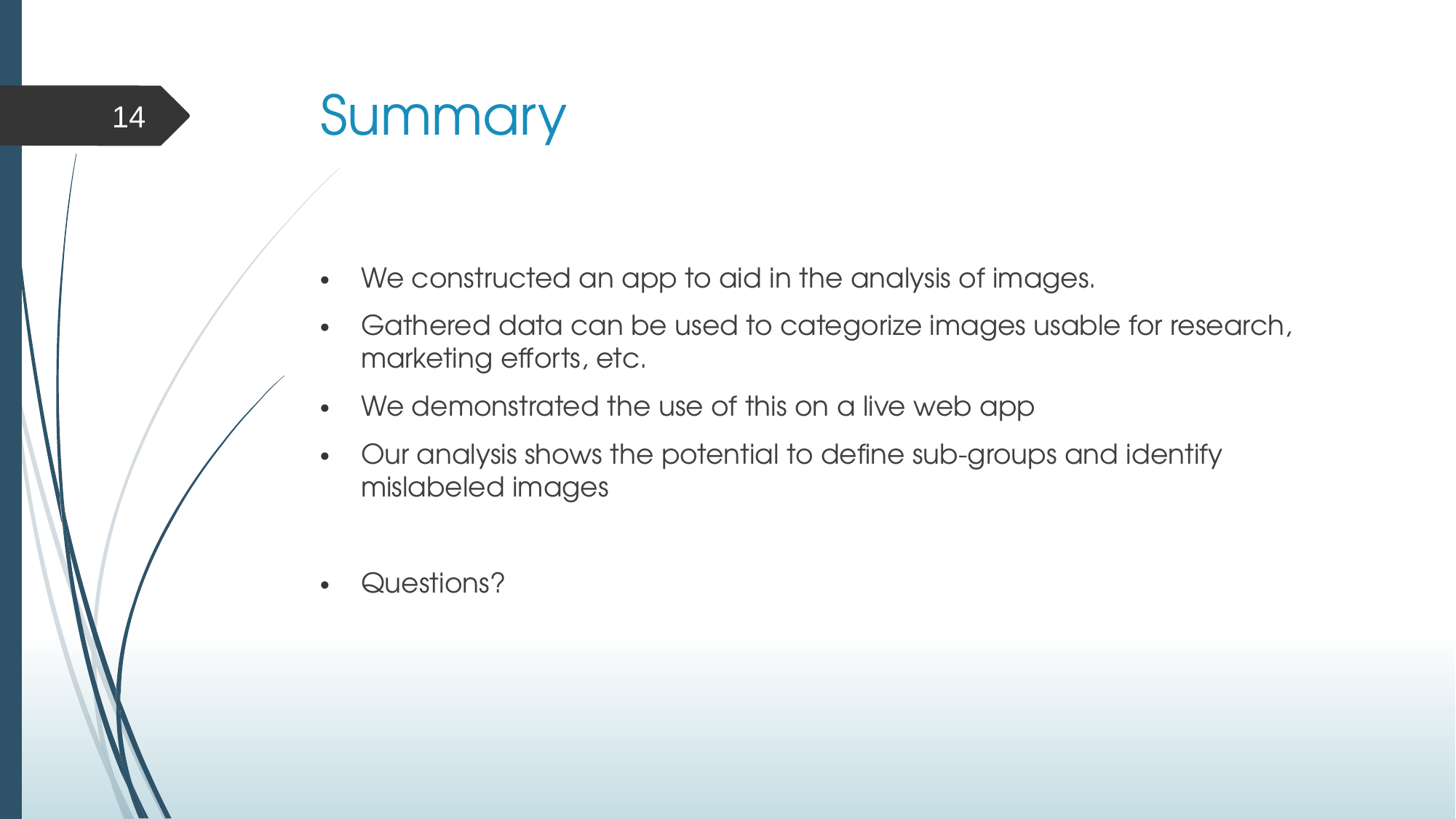

# Summary
14
We constructed an app to aid in the analysis of images.
Gathered data can be used to categorize images usable for research, marketing efforts, etc.
We demonstrated the use of this on a live web app
Our analysis shows the potential to define sub-groups and identify mislabeled images

Questions?